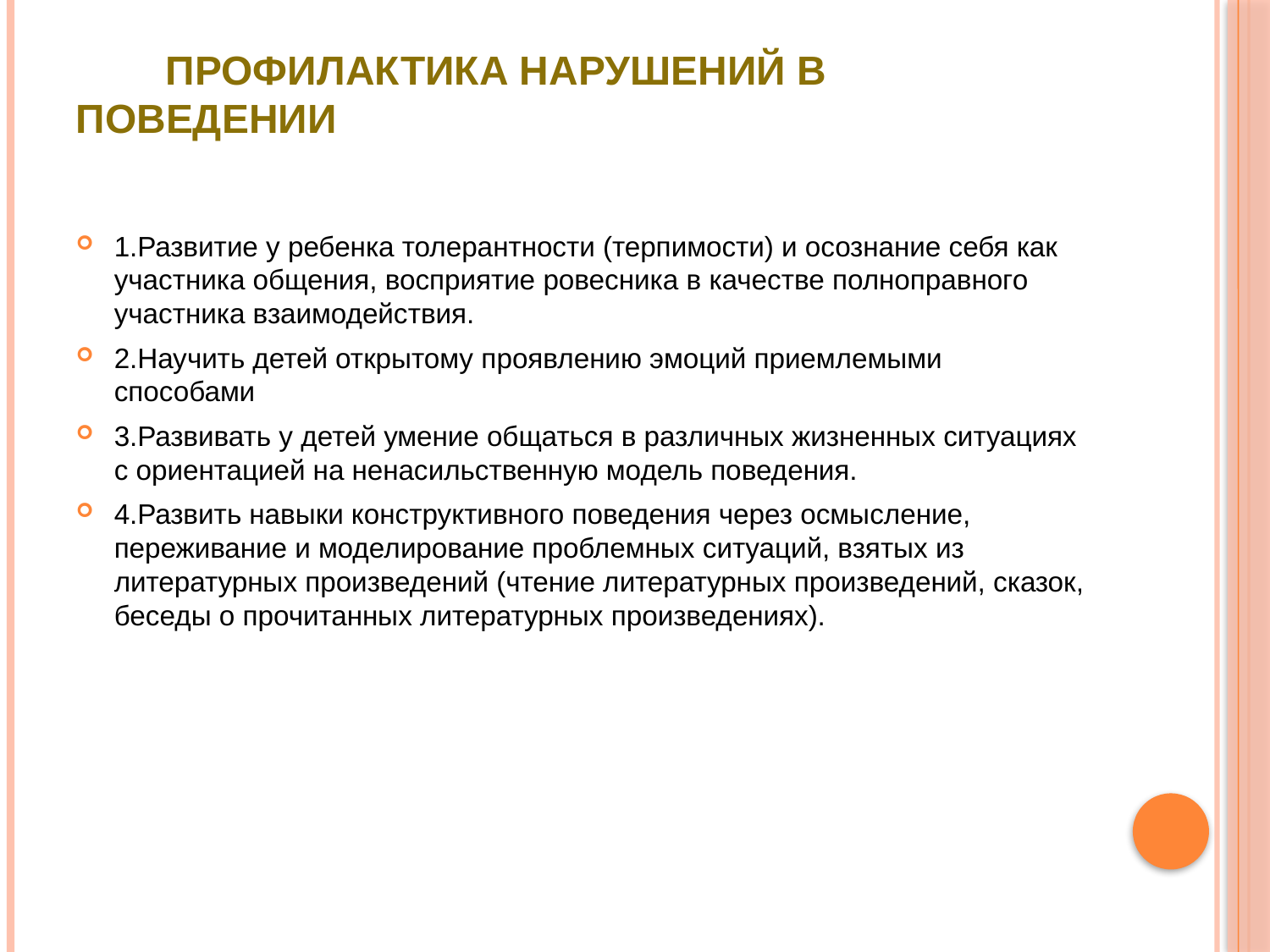

# Профилактика нарушений в поведении
1.Развитие у ребенка толерантности (терпимости) и осознание себя как участника общения, восприятие ровесника в качестве полноправного участника взаимодействия.
2.Научить детей открытому проявлению эмоций приемлемыми способами
3.Развивать у детей умение общаться в различных жизненных ситуациях с ориентацией на ненасильственную модель поведения.
4.Развить навыки конструктивного поведения через осмысление, переживание и моделирование проблемных ситуаций, взятых из литературных произведений (чтение литературных произведений, сказок, беседы о прочитанных литературных произведениях).